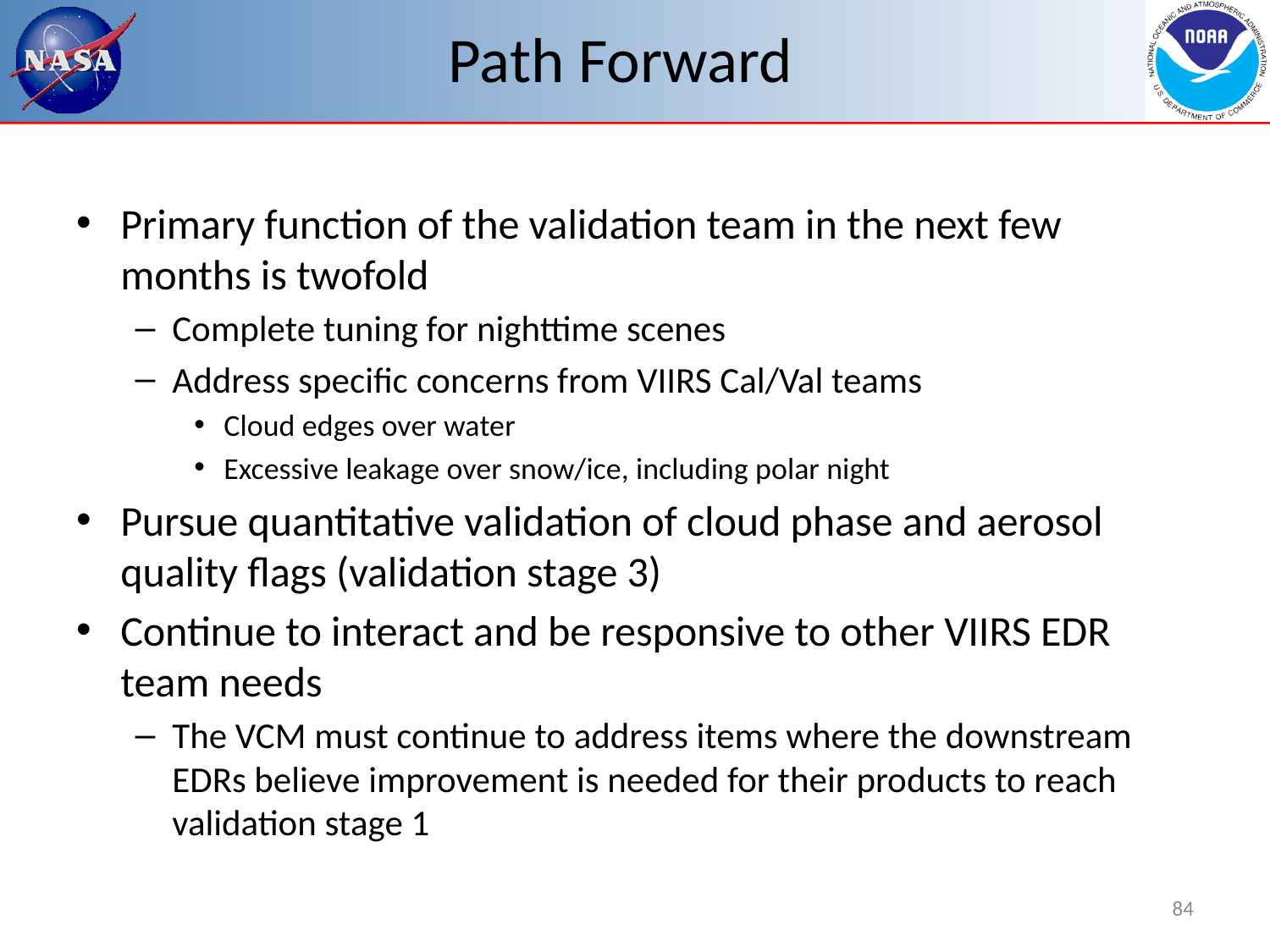

# Path Forward
Primary function of the validation team in the next few months is twofold
Complete tuning for nighttime scenes
Address specific concerns from VIIRS Cal/Val teams
Cloud edges over water
Excessive leakage over snow/ice, including polar night
Pursue quantitative validation of cloud phase and aerosol quality flags (validation stage 3)
Continue to interact and be responsive to other VIIRS EDR team needs
The VCM must continue to address items where the downstream EDRs believe improvement is needed for their products to reach validation stage 1

84